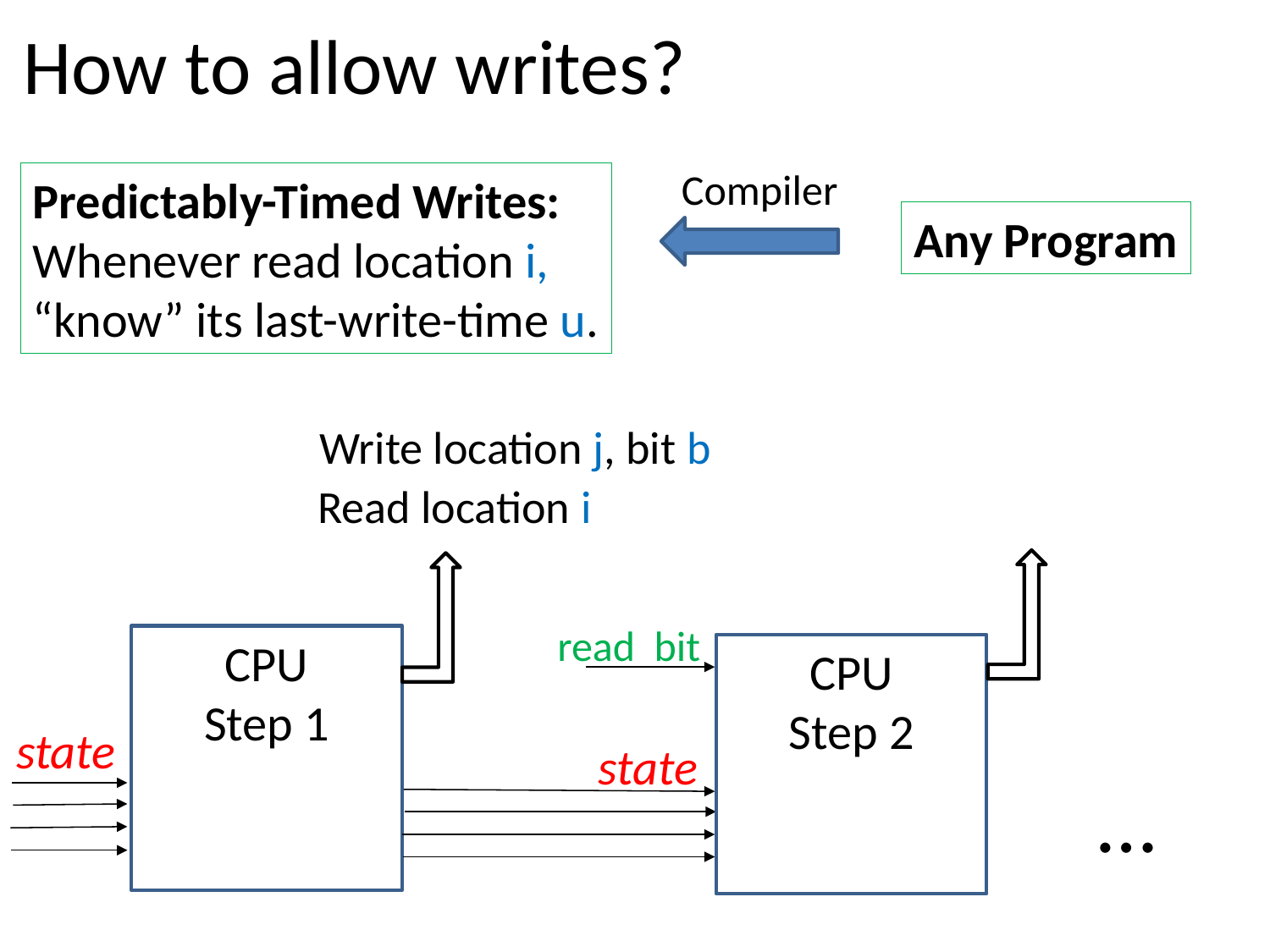

How to allow writes?

Compiler
Predictably-Timed Writes:
Whenever read location i,
“know” its last-write-time u.
Any Program

Write location j, bit b
Read location i

read  bit
CPU
Step 1
CPU
Step 2
state
state
…